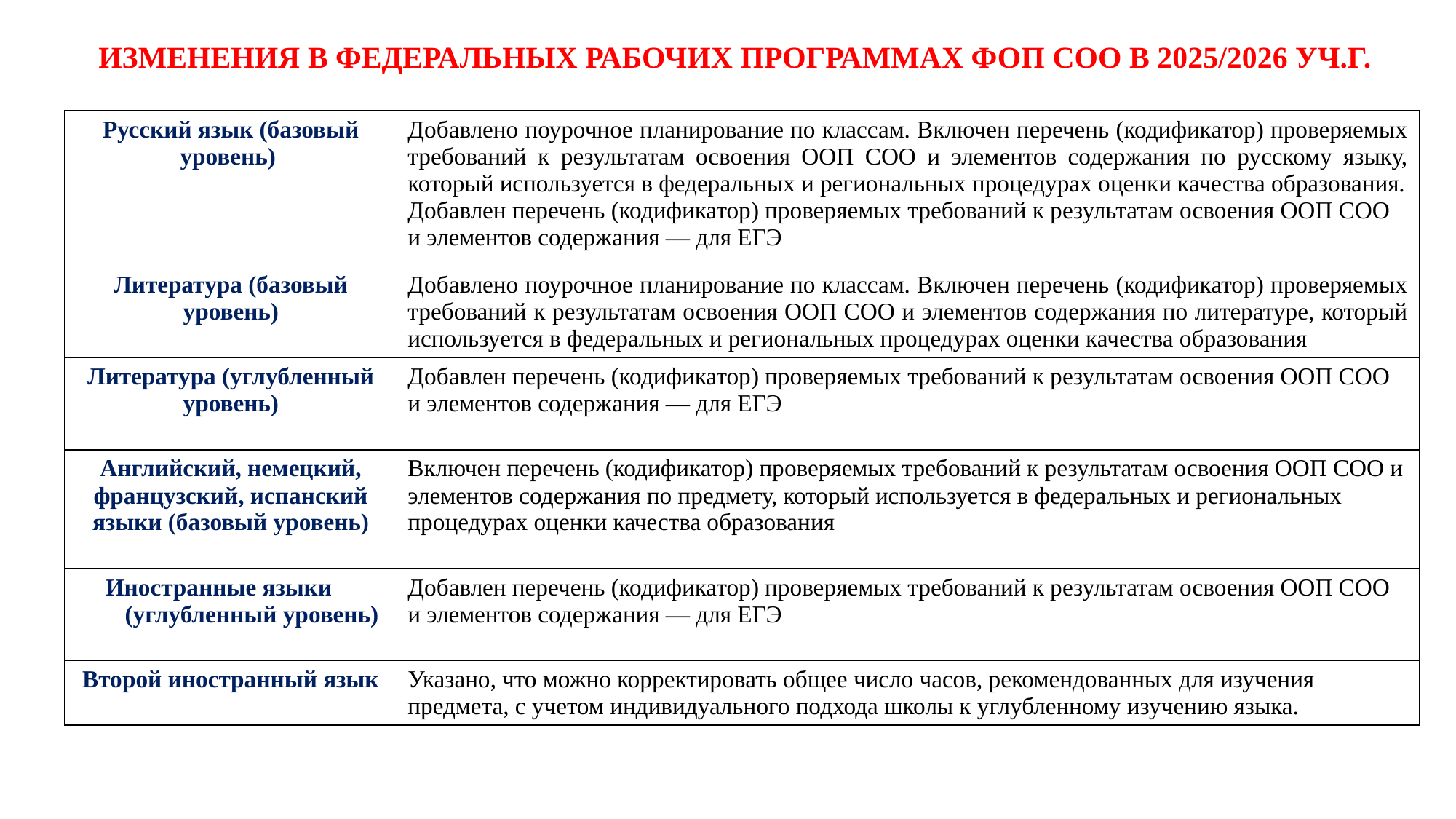

# ИЗМЕНЕНИЯ В ФЕДЕРАЛЬНЫХ РАБОЧИХ ПРОГРАММАХ ФОП СОО В 2025/2026 УЧ.Г.
| Русский язык (базовый уровень) | Добавлено поурочное планирование по классам. Включен перечень (кодификатор) проверяемых требований к результатам освоения ООП СОО и элементов содержания по русскому языку, который используется в федеральных и региональных процедурах оценки качества образования. Добавлен перечень (кодификатор) проверяемых требований к результатам освоения ООП СОО и элементов содержания — для ЕГЭ |
| --- | --- |
| Литература (базовый уровень) | Добавлено поурочное планирование по классам. Включен перечень (кодификатор) проверяемых требований к результатам освоения ООП СОО и элементов содержания по литературе, который используется в федеральных и региональных процедурах оценки качества образования |
| Литература (углубленный уровень) | Добавлен перечень (кодификатор) проверяемых требований к результатам освоения ООП СОО и элементов содержания — для ЕГЭ |
| Английский, немецкий, французский, испанский языки (базовый уровень) | Включен перечень (кодификатор) проверяемых требований к результатам освоения ООП СОО и элементов содержания по предмету, который используется в федеральных и региональных процедурах оценки качества образования |
| Иностранные языки (углубленный уровень) | Добавлен перечень (кодификатор) проверяемых требований к результатам освоения ООП СОО и элементов содержания — для ЕГЭ |
| Второй иностранный язык | Указано, что можно корректировать общее число часов, рекомендованных для изучения предмета, с учетом индивидуального подхода школы к углубленному изучению языка. |